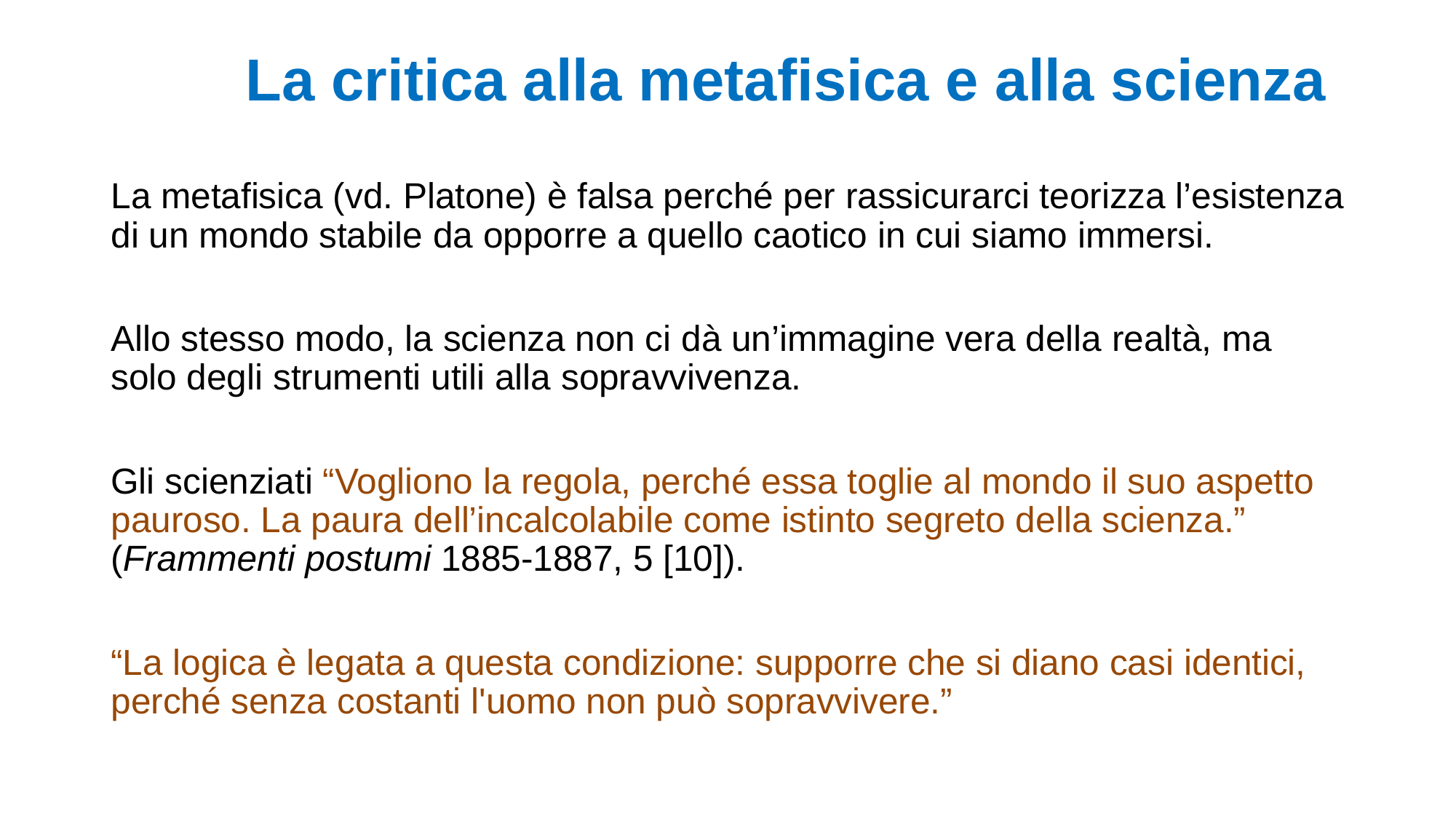

#
          La critica alla metafisica e alla scienza
La metafisica (vd. Platone) è falsa perché per rassicurarci teorizza l’esistenza di un mondo stabile da opporre a quello caotico in cui siamo immersi.

Allo stesso modo, la scienza non ci dà un’immagine vera della realtà, ma solo degli strumenti utili alla sopravvivenza.

Gli scienziati “Vogliono la regola, perché essa toglie al mondo il suo aspetto pauroso. La paura dell’incalcolabile come istinto segreto della scienza.” (Frammenti postumi 1885-1887, 5 [10]).

“La logica è legata a questa condizione: supporre che si diano casi identici, perché senza costanti l'uomo non può sopravvivere.”